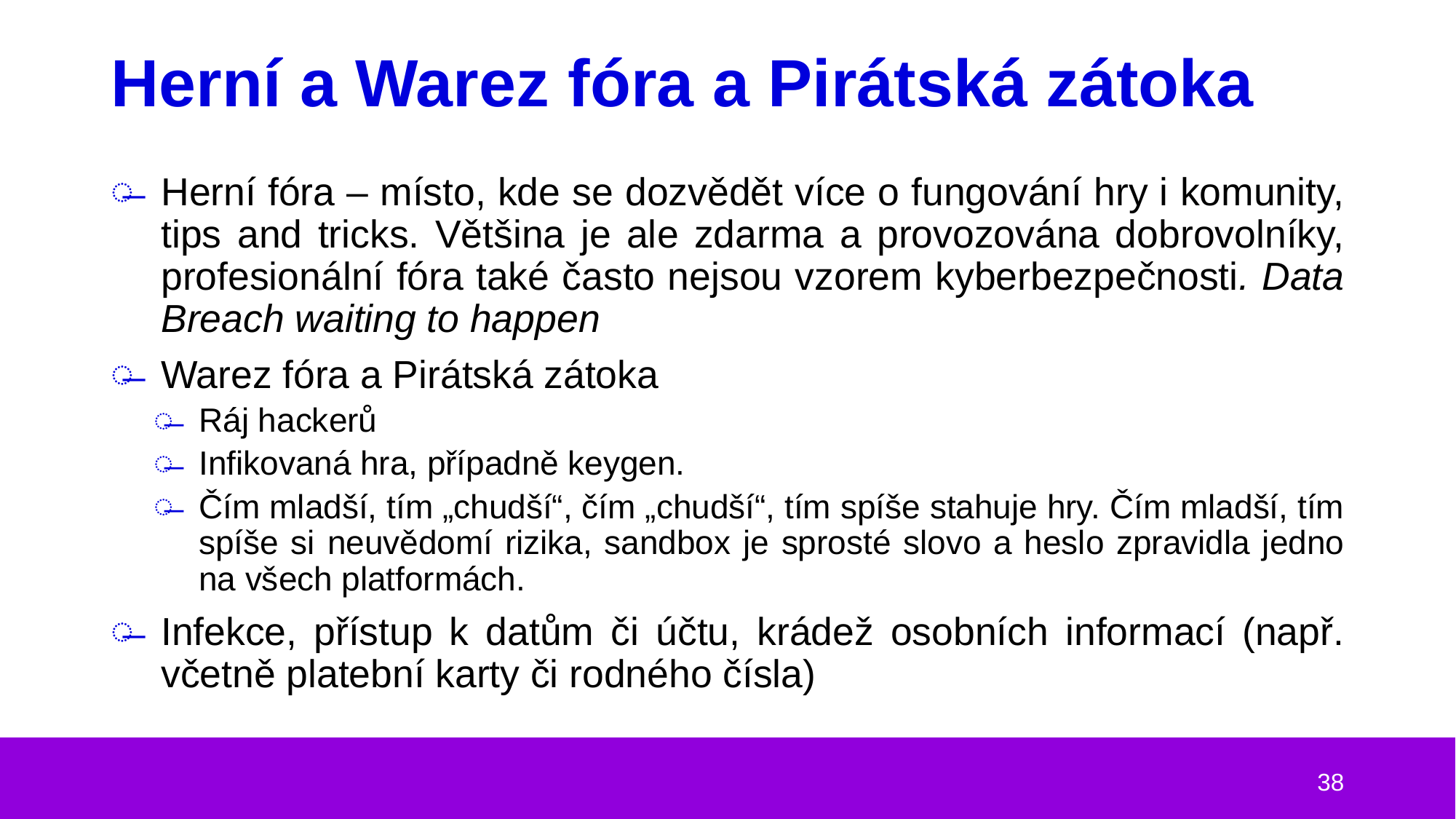

# Herní a Warez fóra a Pirátská zátoka
Herní fóra – místo, kde se dozvědět více o fungování hry i komunity, tips and tricks. Většina je ale zdarma a provozována dobrovolníky, profesionální fóra také často nejsou vzorem kyberbezpečnosti. Data Breach waiting to happen
Warez fóra a Pirátská zátoka
Ráj hackerů
Infikovaná hra, případně keygen.
Čím mladší, tím „chudší“, čím „chudší“, tím spíše stahuje hry. Čím mladší, tím spíše si neuvědomí rizika, sandbox je sprosté slovo a heslo zpravidla jedno na všech platformách.
Infekce, přístup k datům či účtu, krádež osobních informací (např. včetně platební karty či rodného čísla)
38